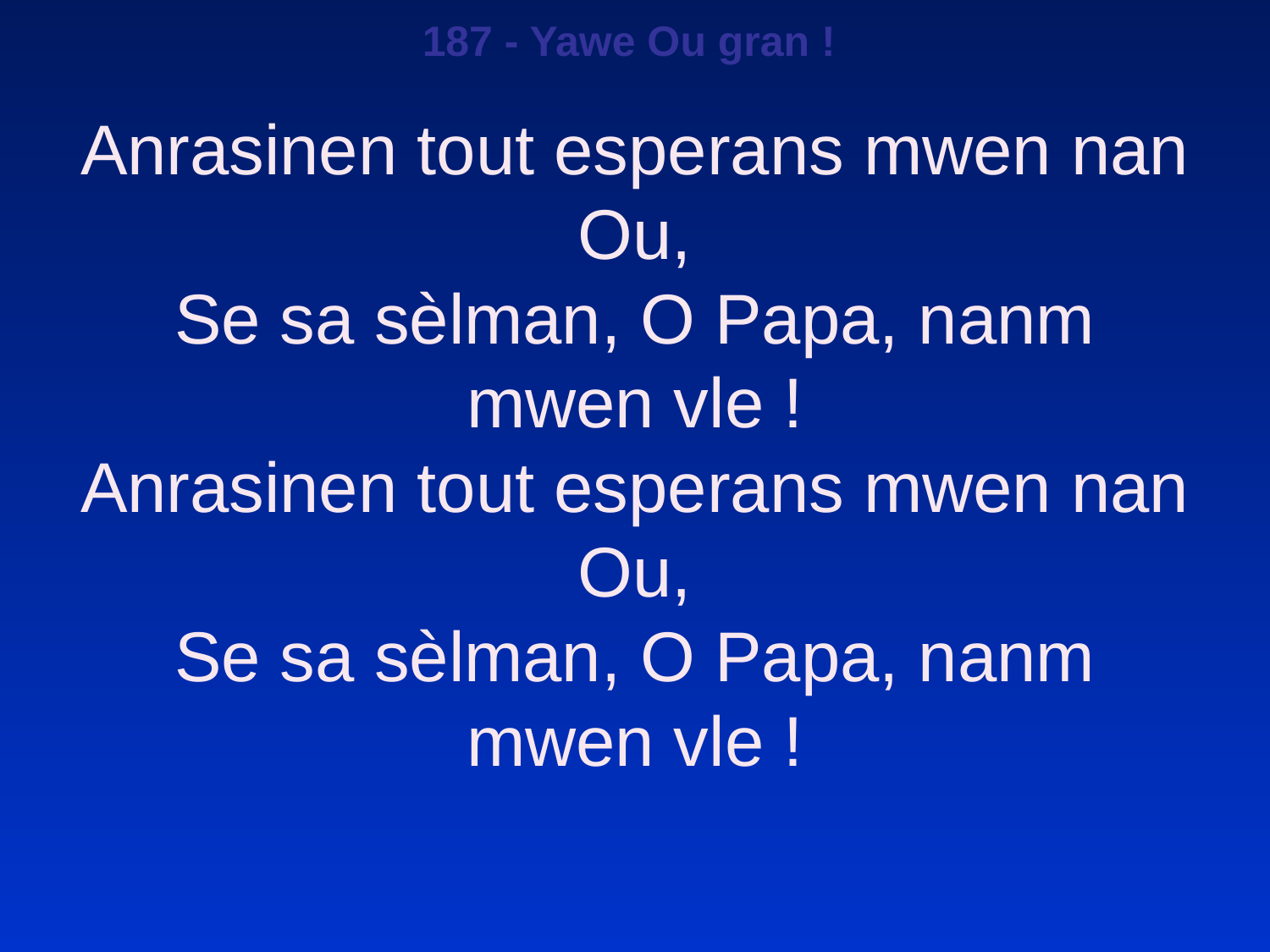

187 - Yawe Ou gran !
Anrasinen tout esperans mwen nan Ou,
Se sa sèlman, O Papa, nanm mwen vle !
Anrasinen tout esperans mwen nan Ou,
Se sa sèlman, O Papa, nanm mwen vle !